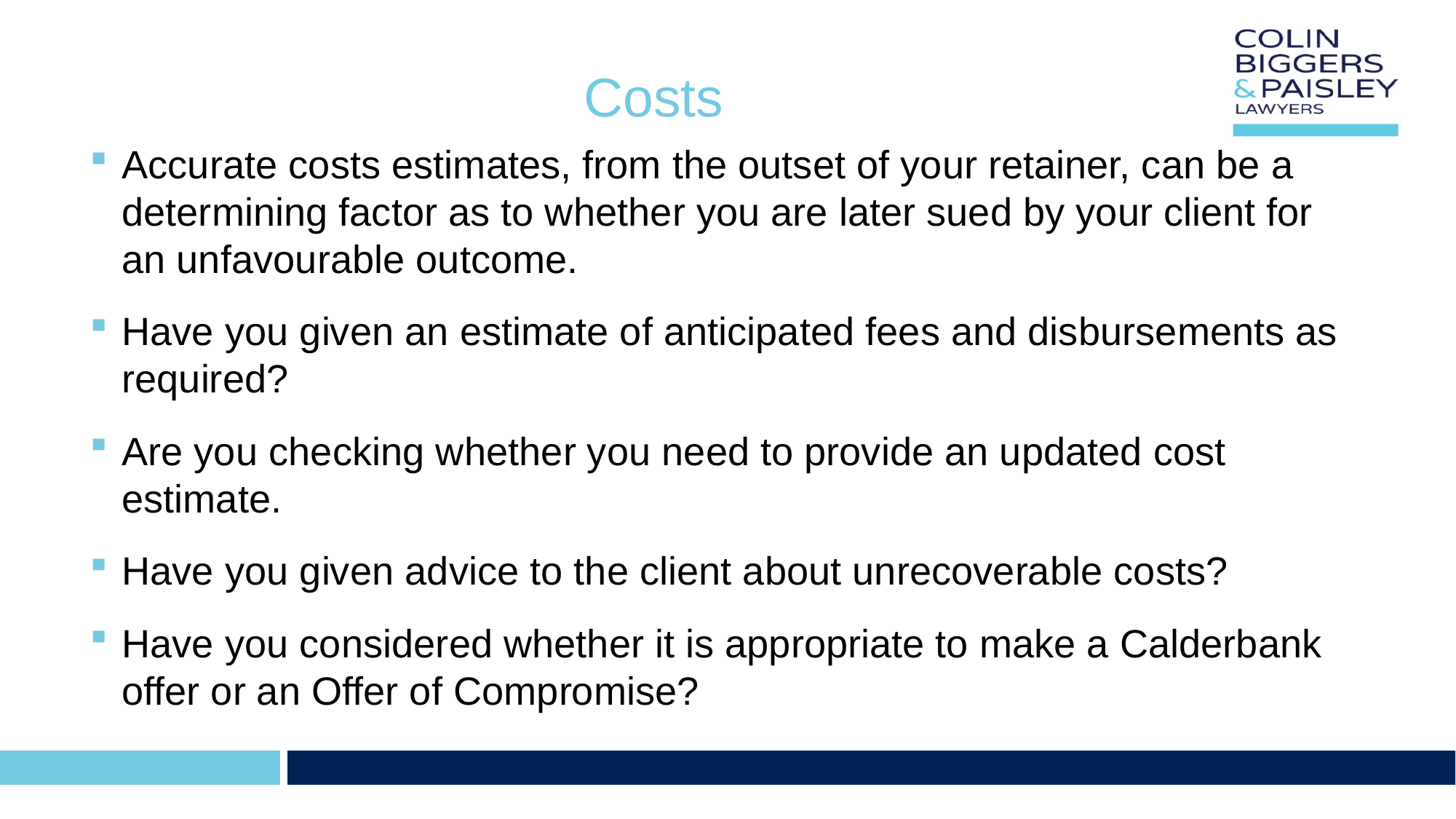

# Costs
Accurate costs estimates, from the outset of your retainer, can be a determining factor as to whether you are later sued by your client for an unfavourable outcome.
Have you given an estimate of anticipated fees and disbursements as required?
Are you checking whether you need to provide an updated cost estimate.
Have you given advice to the client about unrecoverable costs?
Have you considered whether it is appropriate to make a Calderbank offer or an Offer of Compromise?